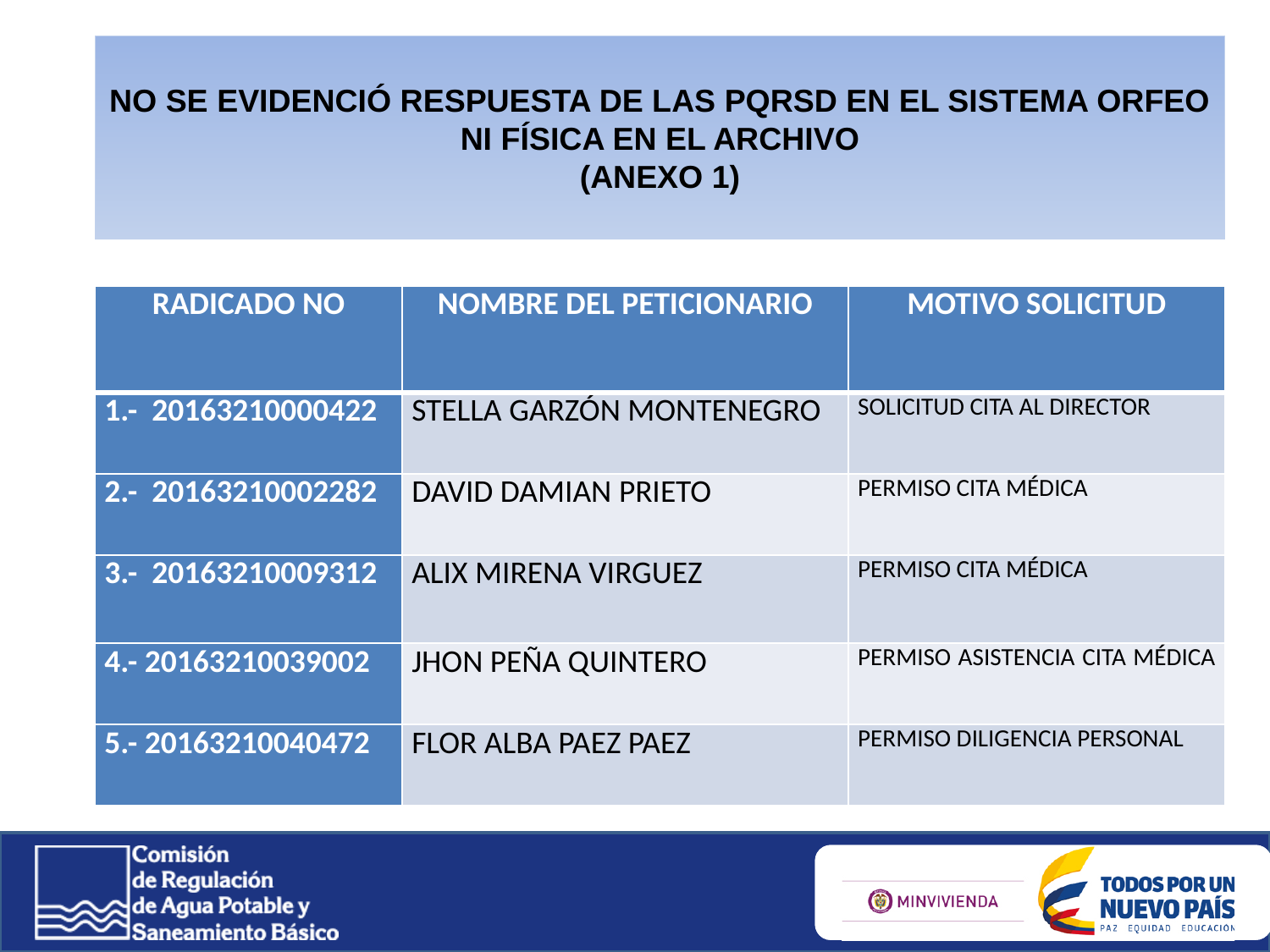

NO SE EVIDENCIÓ RESPUESTA DE LAS PQRSD EN EL SISTEMA ORFEO NI FÍSICA EN EL ARCHIVO
(ANEXO 1)

| RADICADO NO | NOMBRE DEL PETICIONARIO | MOTIVO SOLICITUD |
| --- | --- | --- |
| 1.- 20163210000422 | STELLA GARZÓN MONTENEGRO | SOLICITUD CITA AL DIRECTOR |
| 2.- 20163210002282 | DAVID DAMIAN PRIETO | PERMISO CITA MÉDICA |
| 3.- 20163210009312 | ALIX MIRENA VIRGUEZ | PERMISO CITA MÉDICA |
| 4.- 20163210039002 | JHON PEÑA QUINTERO | PERMISO ASISTENCIA CITA MÉDICA |
| 5.- 20163210040472 | FLOR ALBA PAEZ PAEZ | PERMISO DILIGENCIA PERSONAL |